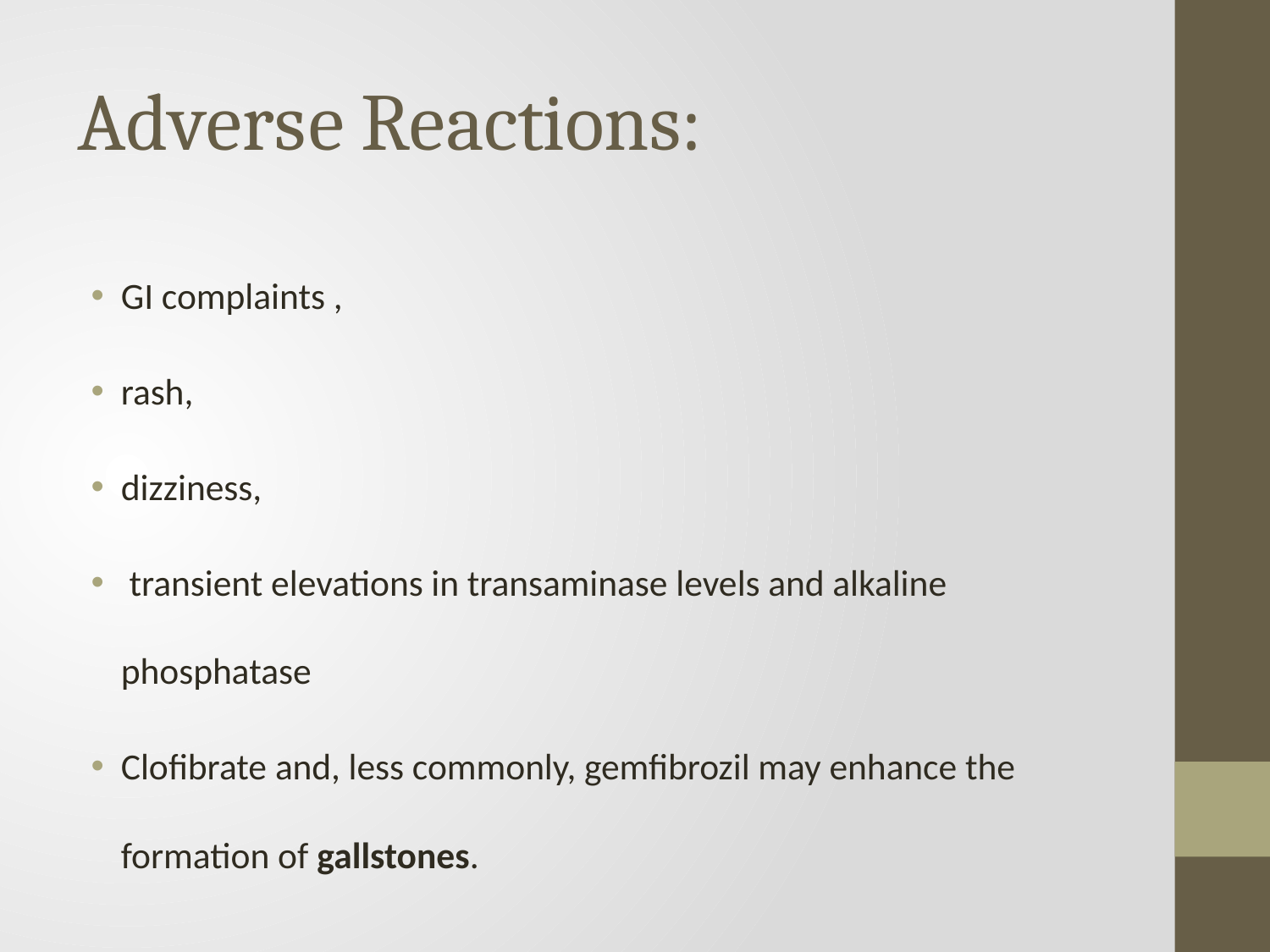

# Adverse Reactions:
GI complaints ,
rash,
dizziness,
 transient elevations in transaminase levels and alkaline phosphatase
Clofibrate and, less commonly, gemfibrozil may enhance the formation of gallstones.